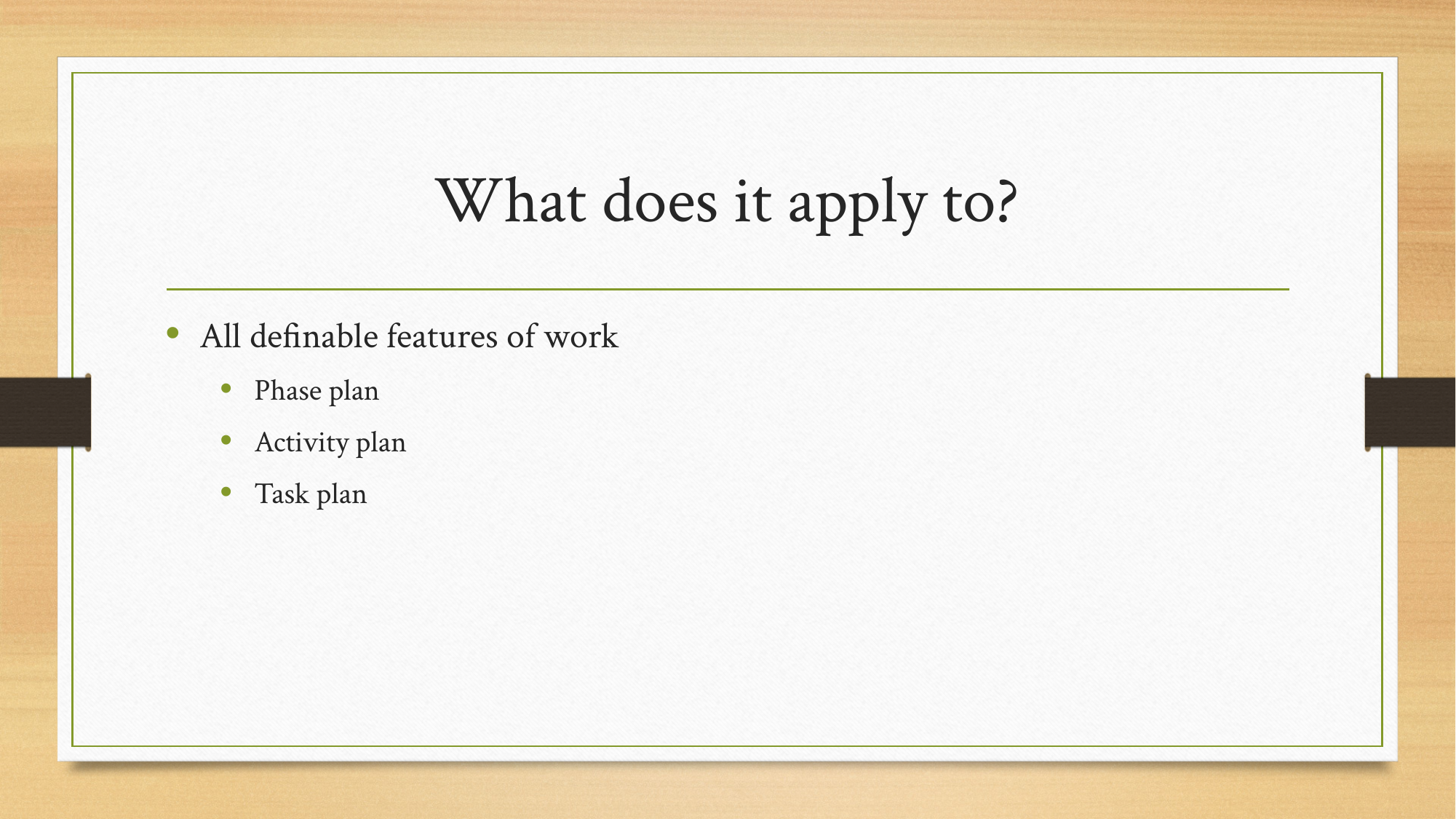

# What does it apply to?
All definable features of work
Phase plan
Activity plan
Task plan